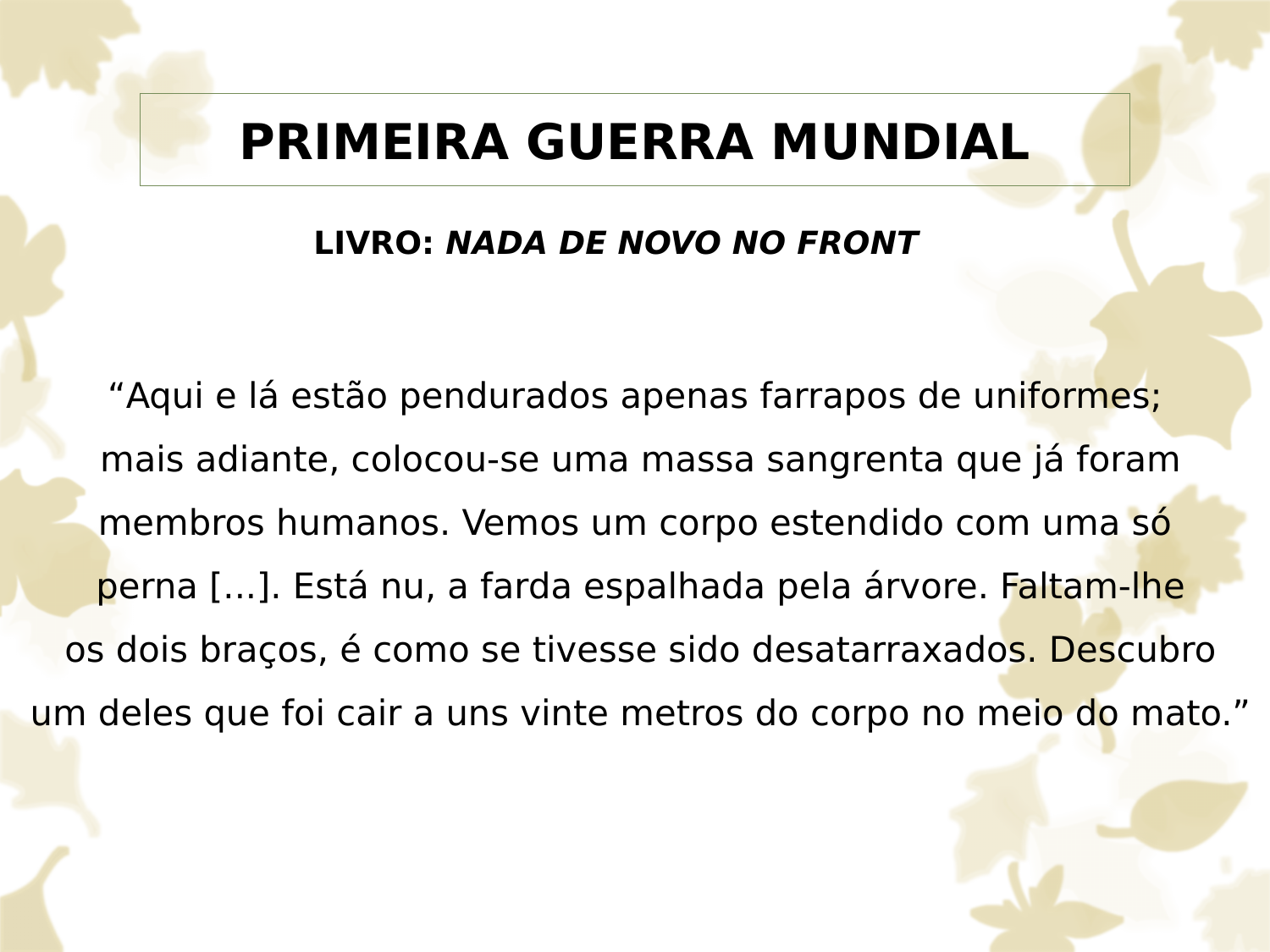

# PRIMEIRA GUERRA MUNDIAL
LIVRO: NADA DE NOVO NO FRONT
“Aqui e lá estão pendurados apenas farrapos de uniformes;
mais adiante, colocou-se uma massa sangrenta que já foram
membros humanos. Vemos um corpo estendido com uma só
perna [...]. Está nu, a farda espalhada pela árvore. Faltam-lhe
os dois braços, é como se tivesse sido desatarraxados. Descubro
um deles que foi cair a uns vinte metros do corpo no meio do mato.”